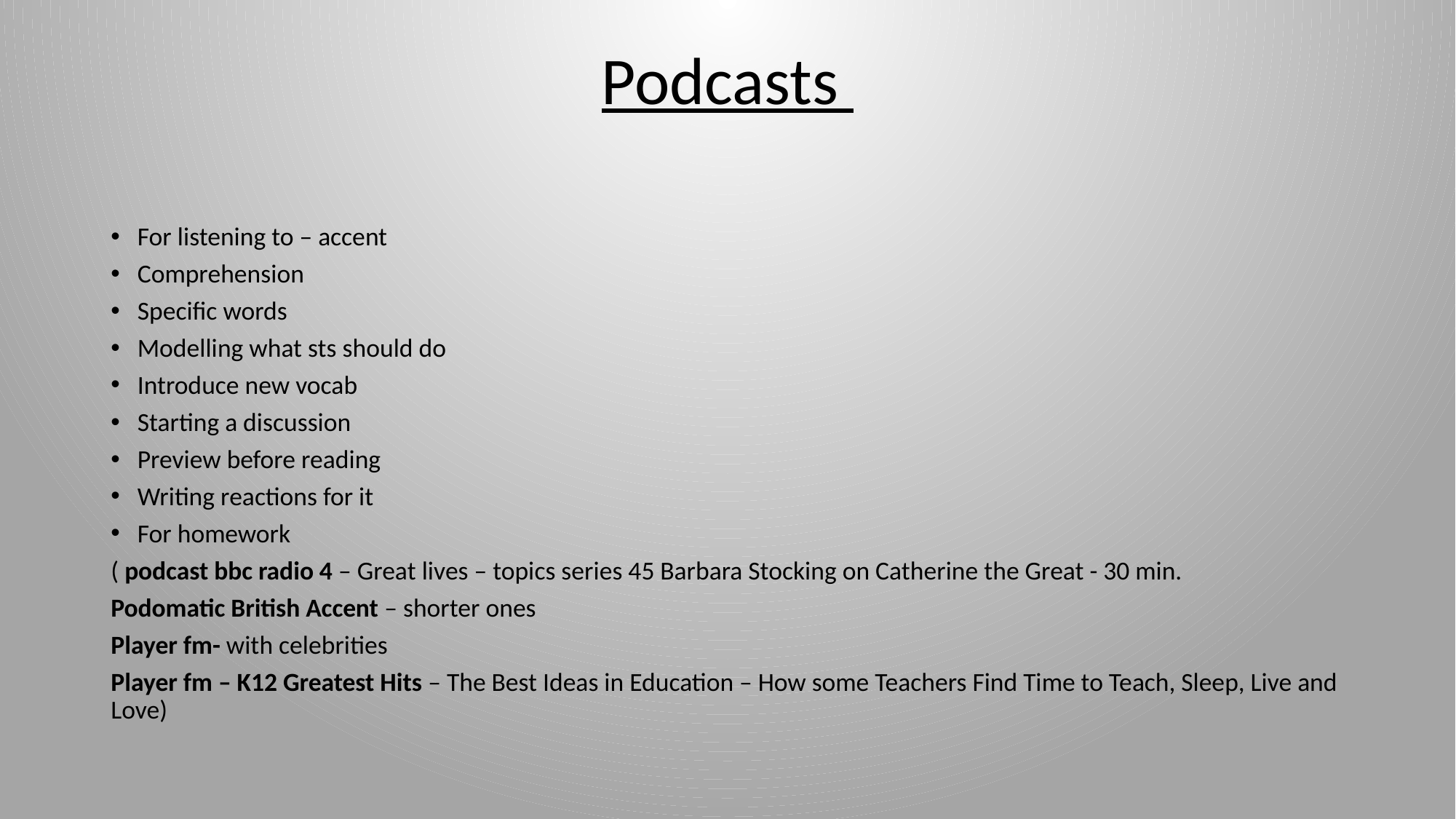

# Podcasts
For listening to – accent
Comprehension
Specific words
Modelling what sts should do
Introduce new vocab
Starting a discussion
Preview before reading
Writing reactions for it
For homework
( podcast bbc radio 4 – Great lives – topics series 45 Barbara Stocking on Catherine the Great - 30 min.
Podomatic British Accent – shorter ones
Player fm- with celebrities
Player fm – K12 Greatest Hits – The Best Ideas in Education – How some Teachers Find Time to Teach, Sleep, Live and Love)